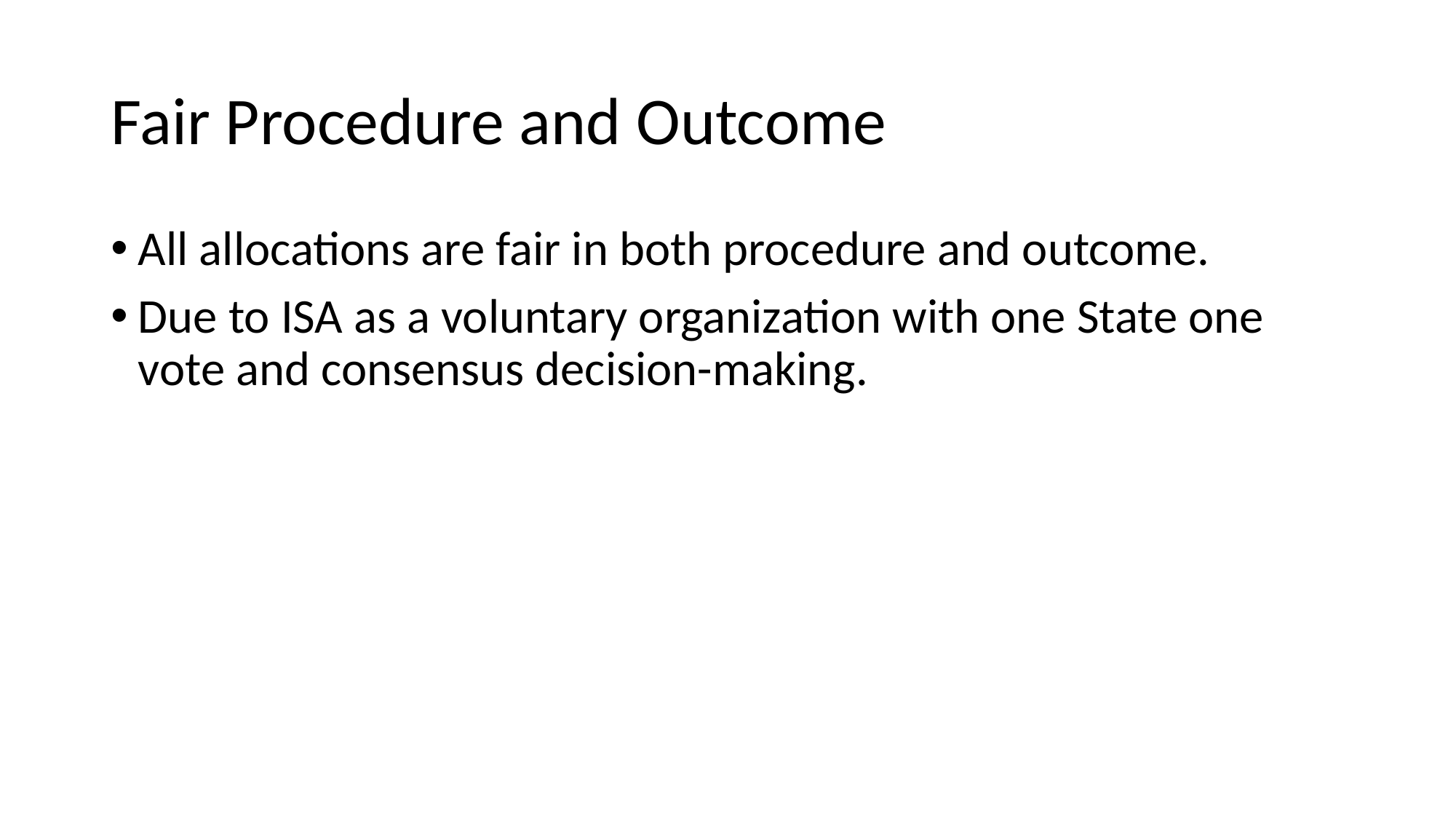

# Fair Procedure and Outcome
All allocations are fair in both procedure and outcome.
Due to ISA as a voluntary organization with one State one vote and consensus decision-making.